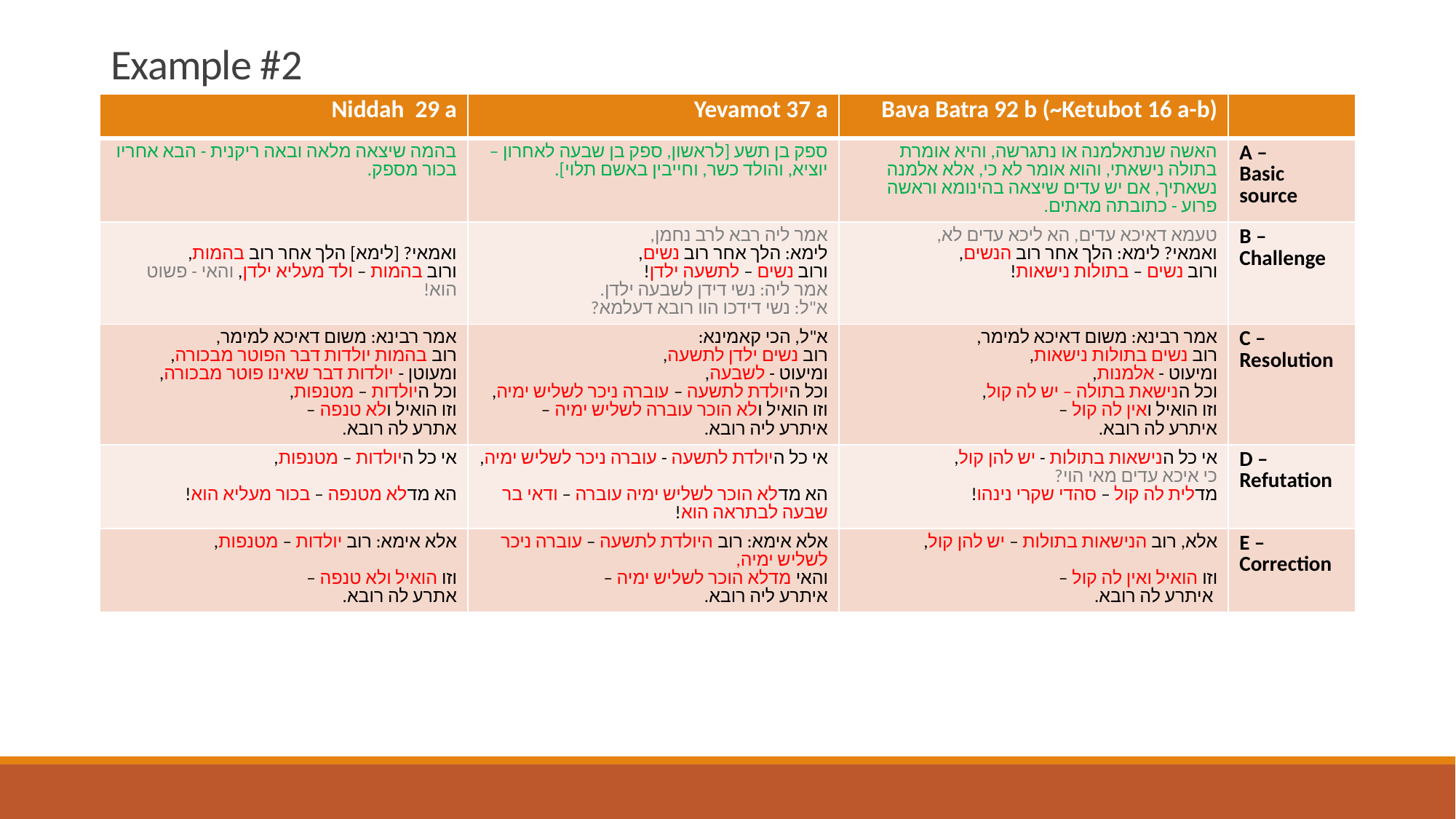

# Example #2
| Niddah 29 a | Yevamot 37 a | Bava Batra 92 b (~Ketubot 16 a-b) |  |
| --- | --- | --- | --- |
| בהמה שיצאה מלאה ובאה ריקנית - הבא אחריו בכור מספק. | ספק בן תשע [לראשון, ספק בן שבעה לאחרון – יוציא, והולד כשר, וחייבין באשם תלוי]. | האשה שנתאלמנה או נתגרשה, והיא אומרת בתולה נישאתי, והוא אומר לא כי, אלא אלמנה נשאתיך, אם יש עדים שיצאה בהינומא וראשה פרוע - כתובתה מאתים. | A – Basic source |
| ואמאי? [לימא] הלך אחר רוב בהמות, ורוב בהמות – ולד מעליא ילדן, והאי - פשוט הוא! | אמר ליה רבא לרב נחמן, לימא: הלך אחר רוב נשים, ורוב נשים – לתשעה ילדן! אמר ליה: נשי דידן לשבעה ילדן. א"ל: נשי דידכו הוו רובא דעלמא? | טעמא דאיכא עדים, הא ליכא עדים לא, ואמאי? לימא: הלך אחר רוב הנשים, ורוב נשים – בתולות נישאות! | B – Challenge |
| אמר רבינא: משום דאיכא למימר, רוב בהמות יולדות דבר הפוטר מבכורה, ומעוטן - יולדות דבר שאינו פוטר מבכורה, וכל היולדות – מטנפות, וזו הואיל ולא טנפה – אתרע לה רובא. | א"ל, הכי קאמינא: רוב נשים ילדן לתשעה, ומיעוט - לשבעה, וכל היולדת לתשעה – עוברה ניכר לשליש ימיה, וזו הואיל ולא הוכר עוברה לשליש ימיה – איתרע ליה רובא. | אמר רבינא: משום דאיכא למימר, רוב נשים בתולות נישאות, ומיעוט - אלמנות, וכל הנישאת בתולה – יש לה קול, וזו הואיל ואין לה קול – איתרע לה רובא. | C – Resolution |
| אי כל היולדות – מטנפות,   הא מדלא מטנפה – בכור מעליא הוא! | אי כל היולדת לתשעה - עוברה ניכר לשליש ימיה,   הא מדלא הוכר לשליש ימיה עוברה – ודאי בר שבעה לבתראה הוא! | אי כל הנישאות בתולות - יש להן קול, כי איכא עדים מאי הוי? מדלית לה קול – סהדי שקרי נינהו! | D – Refutation |
| אלא אימא: רוב יולדות – מטנפות,   וזו הואיל ולא טנפה –   אתרע לה רובא. | אלא אימא: רוב היולדת לתשעה – עוברה ניכר לשליש ימיה, והאי מדלא הוכר לשליש ימיה – איתרע ליה רובא. | אלא, רוב הנישאות בתולות – יש להן קול,   וזו הואיל ואין לה קול –  איתרע לה רובא. | E – Correction |